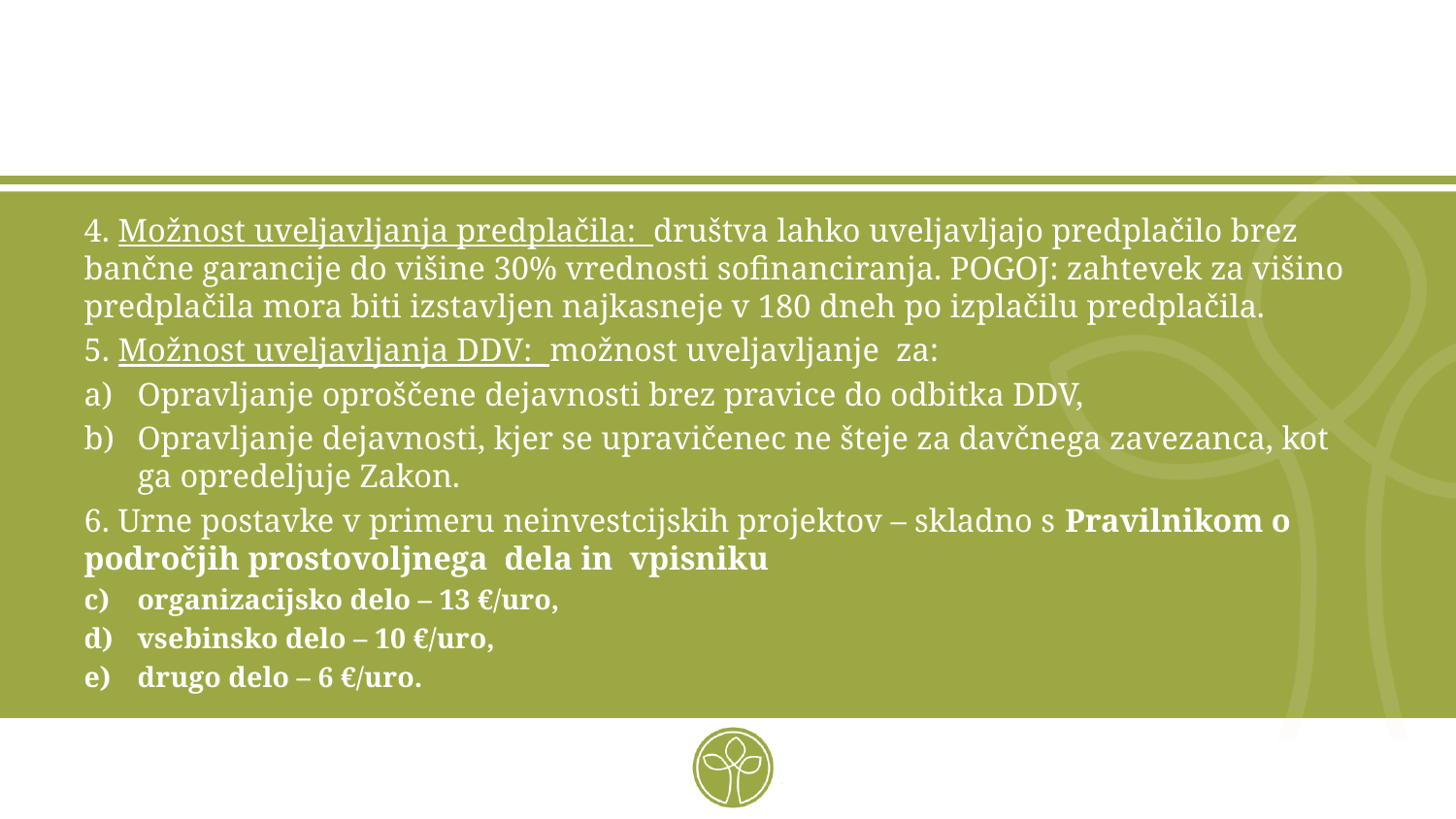

#
4. Možnost uveljavljanja predplačila:  društva lahko uveljavljajo predplačilo brez bančne garancije do višine 30% vrednosti sofinanciranja. POGOJ: zahtevek za višino predplačila mora biti izstavljen najkasneje v 180 dneh po izplačilu predplačila.
5. Možnost uveljavljanja DDV:  možnost uveljavljanje  za:
Opravljanje oproščene dejavnosti brez pravice do odbitka DDV,
Opravljanje dejavnosti, kjer se upravičenec ne šteje za davčnega zavezanca, kot ga opredeljuje Zakon.
6. Urne postavke v primeru neinvestcijskih projektov – skladno s Pravilnikom o področjih prostovoljnega  dela in  vpisniku
organizacijsko delo – 13 €/uro,
vsebinsko delo – 10 €/uro,
drugo delo – 6 €/uro.